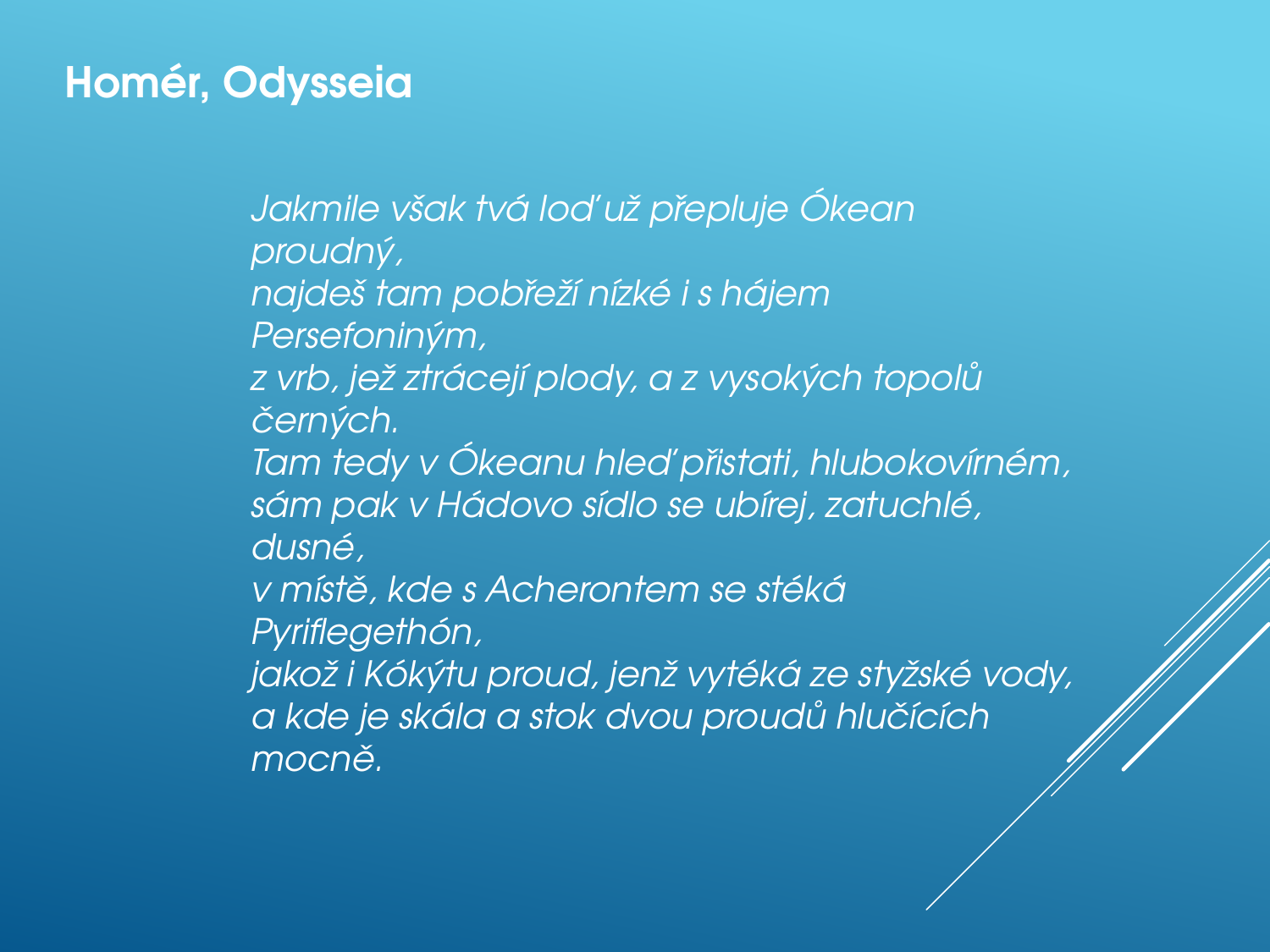

Homér, Odysseia
Jakmile však tvá loď už přepluje Ókean proudný,
najdeš tam pobřeží nízké i s hájem Persefoniným,
z vrb, jež ztrácejí plody, a z vysokých topolů černých.
Tam tedy v Ókeanu hleď přistati, hlubokovírném,
sám pak v Hádovo sídlo se ubírej, zatuchlé, dusné,
v místě, kde s Acherontem se stéká Pyriflegethón,
jakož i Kókýtu proud, jenž vytéká ze styžské vody,
a kde je skála a stok dvou proudů hlučících mocně.